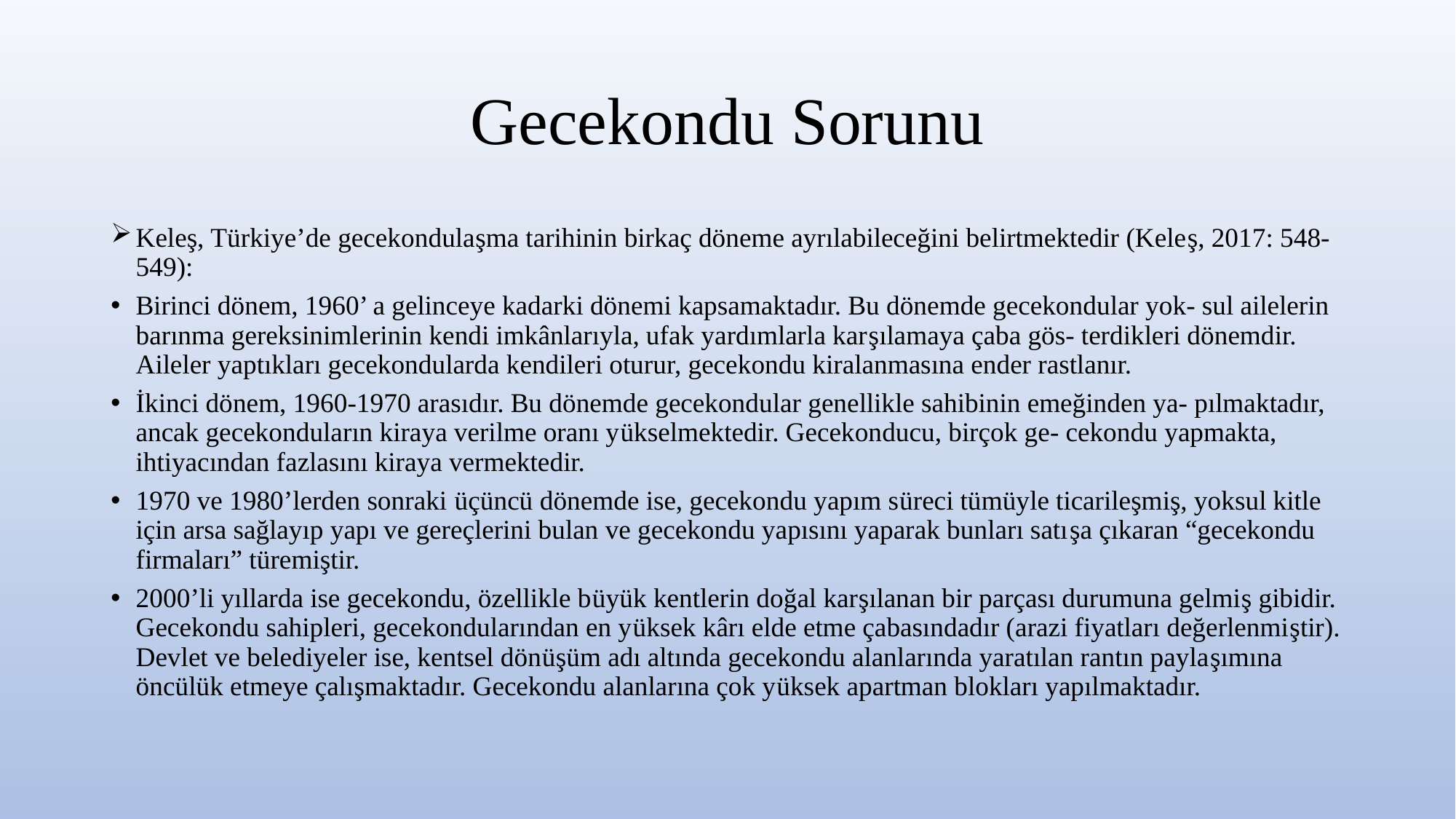

# Gecekondu Sorunu
Keleş, Türkiye’de gecekondulaşma tarihinin birkaç döneme ayrılabileceğini belirtmektedir (Keleş, 2017: 548-549):
Birinci dönem, 1960’ a gelinceye kadarki dönemi kapsamaktadır. Bu dönemde gecekondular yok- sul ailelerin barınma gereksinimlerinin kendi imkânlarıyla, ufak yardımlarla karşılamaya çaba gös- terdikleri dönemdir. Aileler yaptıkları gecekondularda kendileri oturur, gecekondu kiralanmasına ender rastlanır.
İkinci dönem, 1960-1970 arasıdır. Bu dönemde gecekondular genellikle sahibinin emeğinden ya- pılmaktadır, ancak gecekonduların kiraya verilme oranı yükselmektedir. Gecekonducu, birçok ge- cekondu yapmakta, ihtiyacından fazlasını kiraya vermektedir.
1970 ve 1980’lerden sonraki üçüncü dönemde ise, gecekondu yapım süreci tümüyle ticarileşmiş, yoksul kitle için arsa sağlayıp yapı ve gereçlerini bulan ve gecekondu yapısını yaparak bunları satışa çıkaran “gecekondu firmaları” türemiştir.
2000’li yıllarda ise gecekondu, özellikle büyük kentlerin doğal karşılanan bir parçası durumuna gelmiş gibidir. Gecekondu sahipleri, gecekondularından en yüksek kârı elde etme çabasındadır (arazi fiyatları değerlenmiştir). Devlet ve belediyeler ise, kentsel dönüşüm adı altında gecekondu alanlarında yaratılan rantın paylaşımına öncülük etmeye çalışmaktadır. Gecekondu alanlarına çok yüksek apartman blokları yapılmaktadır.